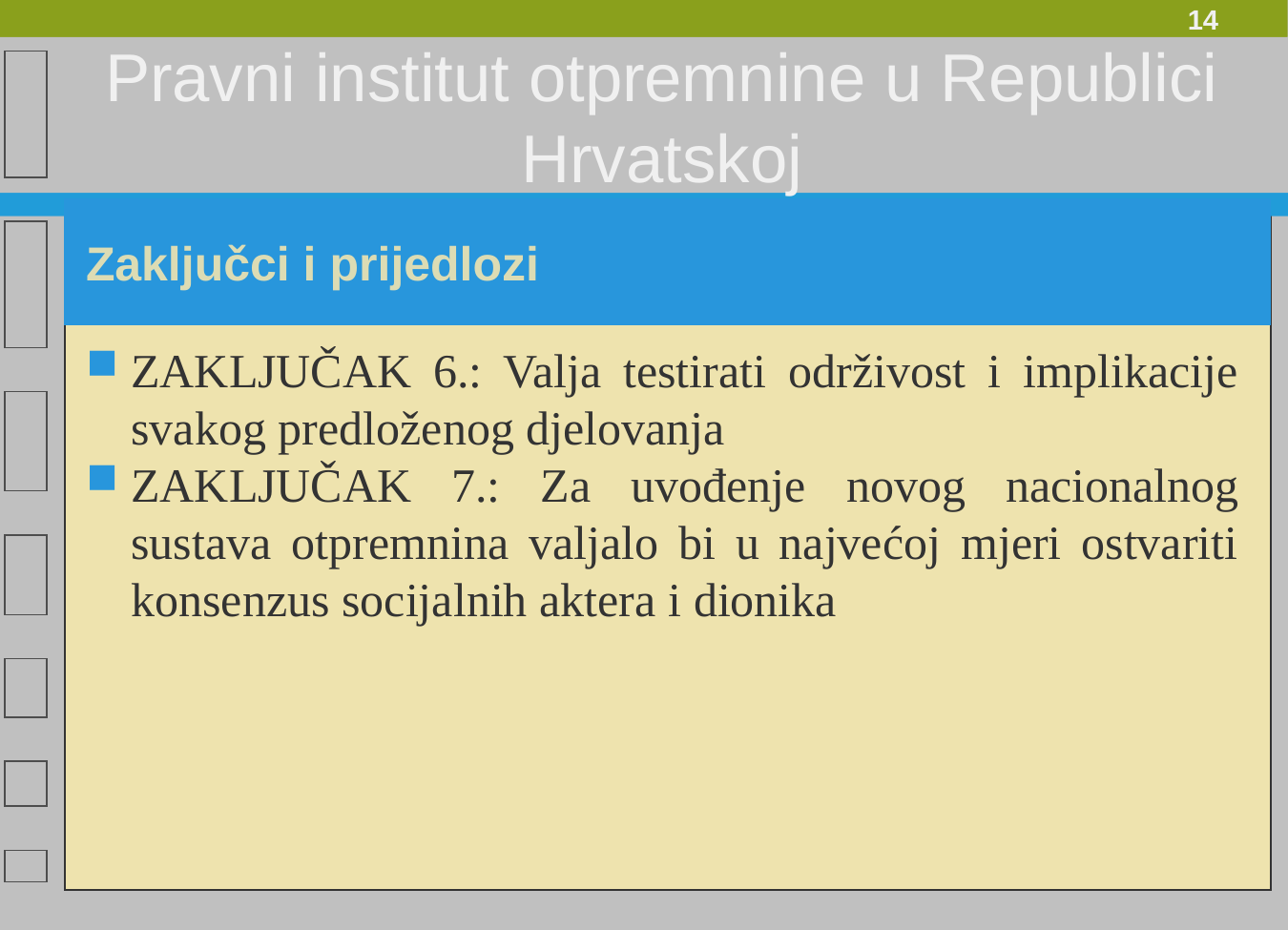

Pravni institut otpremnine u Republici Hrvatskoj

Zaključci i prijedlozi

ZAKLJUČAK 6.: Valja testirati održivost i implikacije svakog predloženog djelovanja
ZAKLJUČAK 7.: Za uvođenje novog nacionalnog sustava otpremnina valjalo bi u najvećoj mjeri ostvariti konsenzus socijalnih aktera i dionika